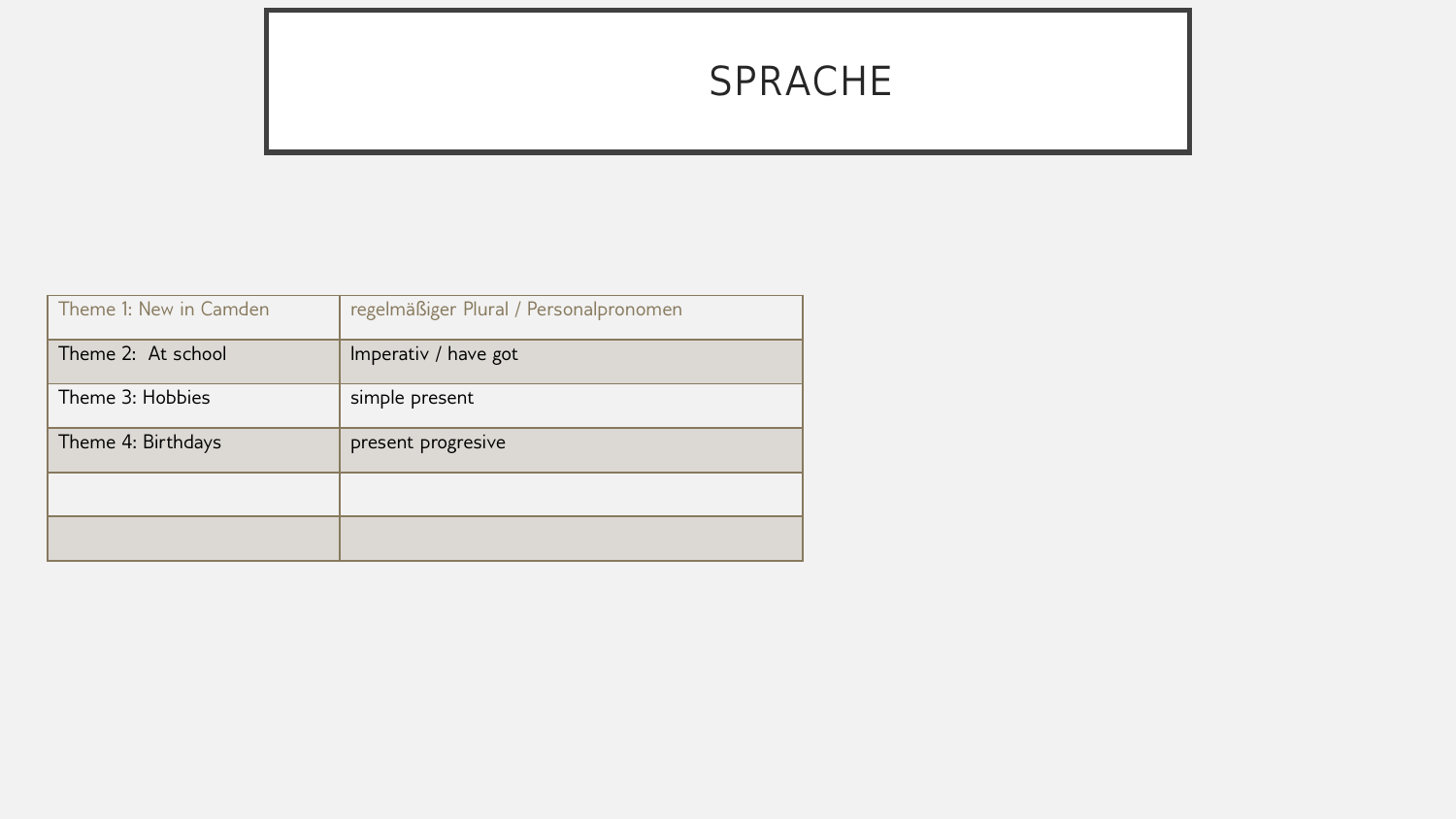

# Sprache

| Theme 1: New in Camden | regelmäßiger Plural / Personalpronomen |
| --- | --- |
| Theme 2: At school | Imperativ / have got |
| Theme 3: Hobbies | simple present |
| Theme 4: Birthdays | present progresive |
|  |  |
|  |  |